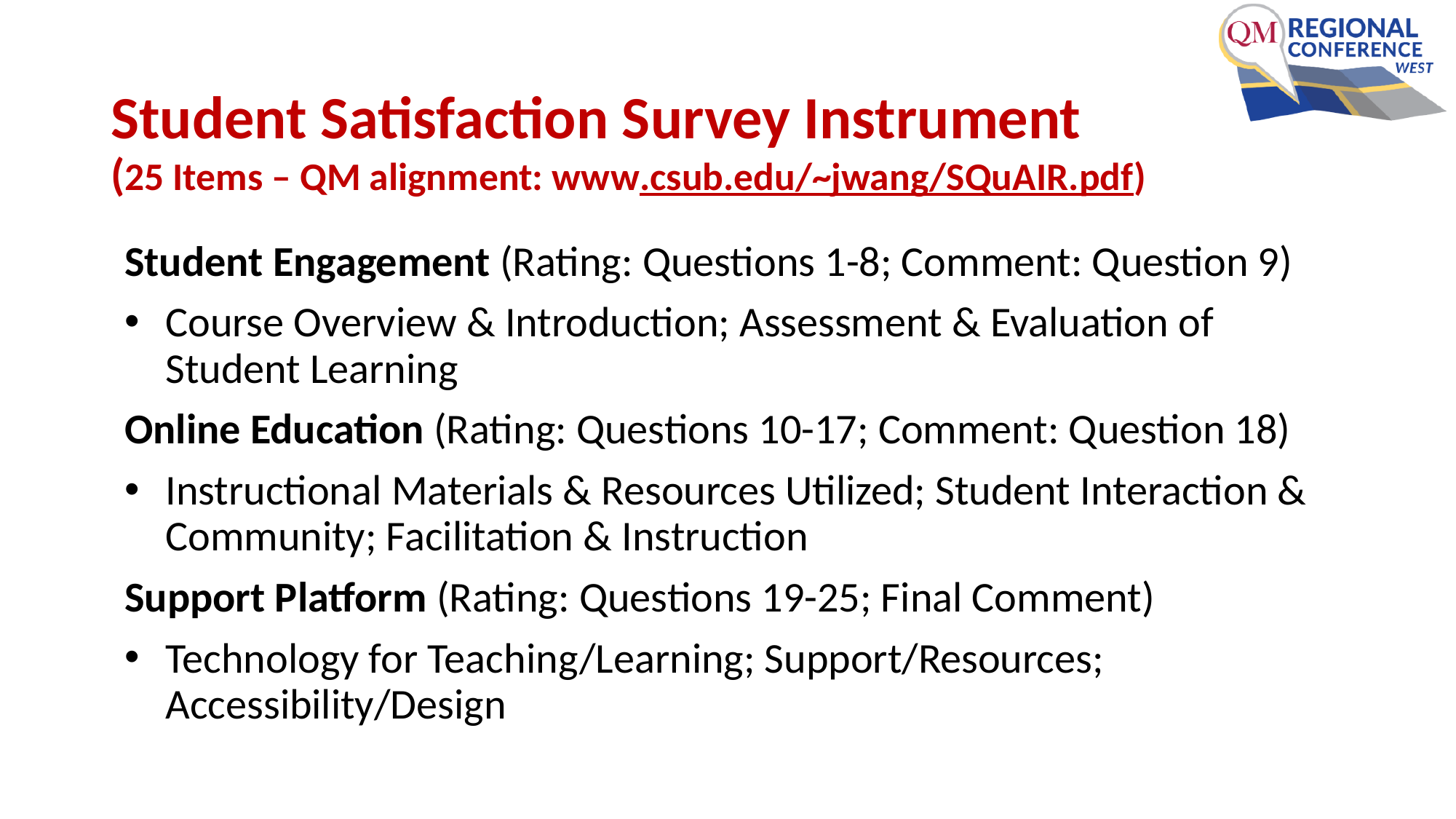

# Student Satisfaction Survey Instrument (25 Items – QM alignment: www.csub.edu/~jwang/SQuAIR.pdf)
Student Engagement (Rating: Questions 1-8; Comment: Question 9)
Course Overview & Introduction; Assessment & Evaluation of Student Learning
Online Education (Rating: Questions 10-17; Comment: Question 18)
Instructional Materials & Resources Utilized; Student Interaction & Community; Facilitation & Instruction
Support Platform (Rating: Questions 19-25; Final Comment)
Technology for Teaching/Learning; Support/Resources; Accessibility/Design